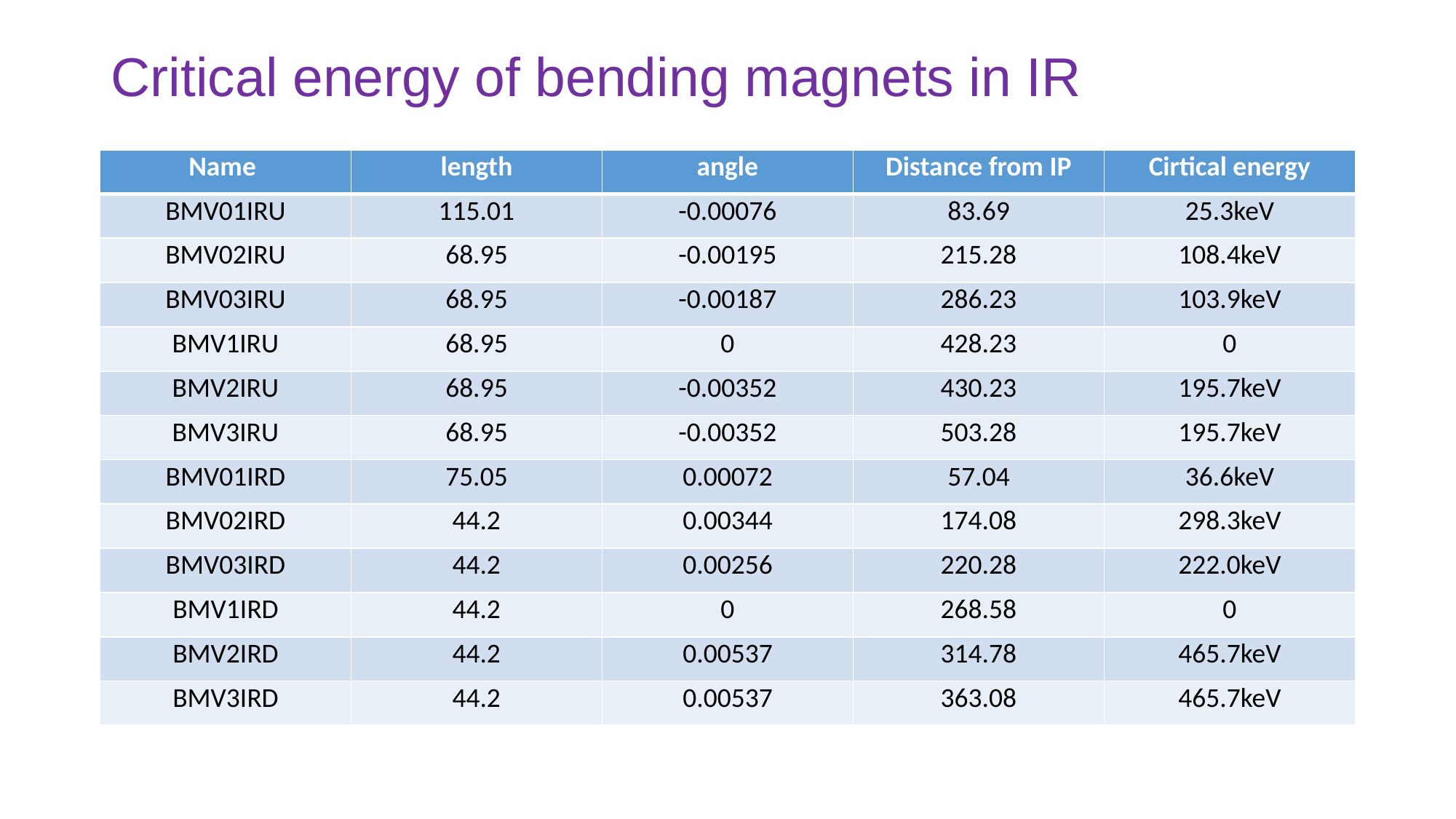

# Critical energy of bending magnets in IR
| Name | length | angle | Distance from IP | Cirtical energy |
| --- | --- | --- | --- | --- |
| BMV01IRU | 115.01 | -0.00076 | 83.69 | 25.3keV |
| BMV02IRU | 68.95 | -0.00195 | 215.28 | 108.4keV |
| BMV03IRU | 68.95 | -0.00187 | 286.23 | 103.9keV |
| BMV1IRU | 68.95 | 0 | 428.23 | 0 |
| BMV2IRU | 68.95 | -0.00352 | 430.23 | 195.7keV |
| BMV3IRU | 68.95 | -0.00352 | 503.28 | 195.7keV |
| BMV01IRD | 75.05 | 0.00072 | 57.04 | 36.6keV |
| BMV02IRD | 44.2 | 0.00344 | 174.08 | 298.3keV |
| BMV03IRD | 44.2 | 0.00256 | 220.28 | 222.0keV |
| BMV1IRD | 44.2 | 0 | 268.58 | 0 |
| BMV2IRD | 44.2 | 0.00537 | 314.78 | 465.7keV |
| BMV3IRD | 44.2 | 0.00537 | 363.08 | 465.7keV |